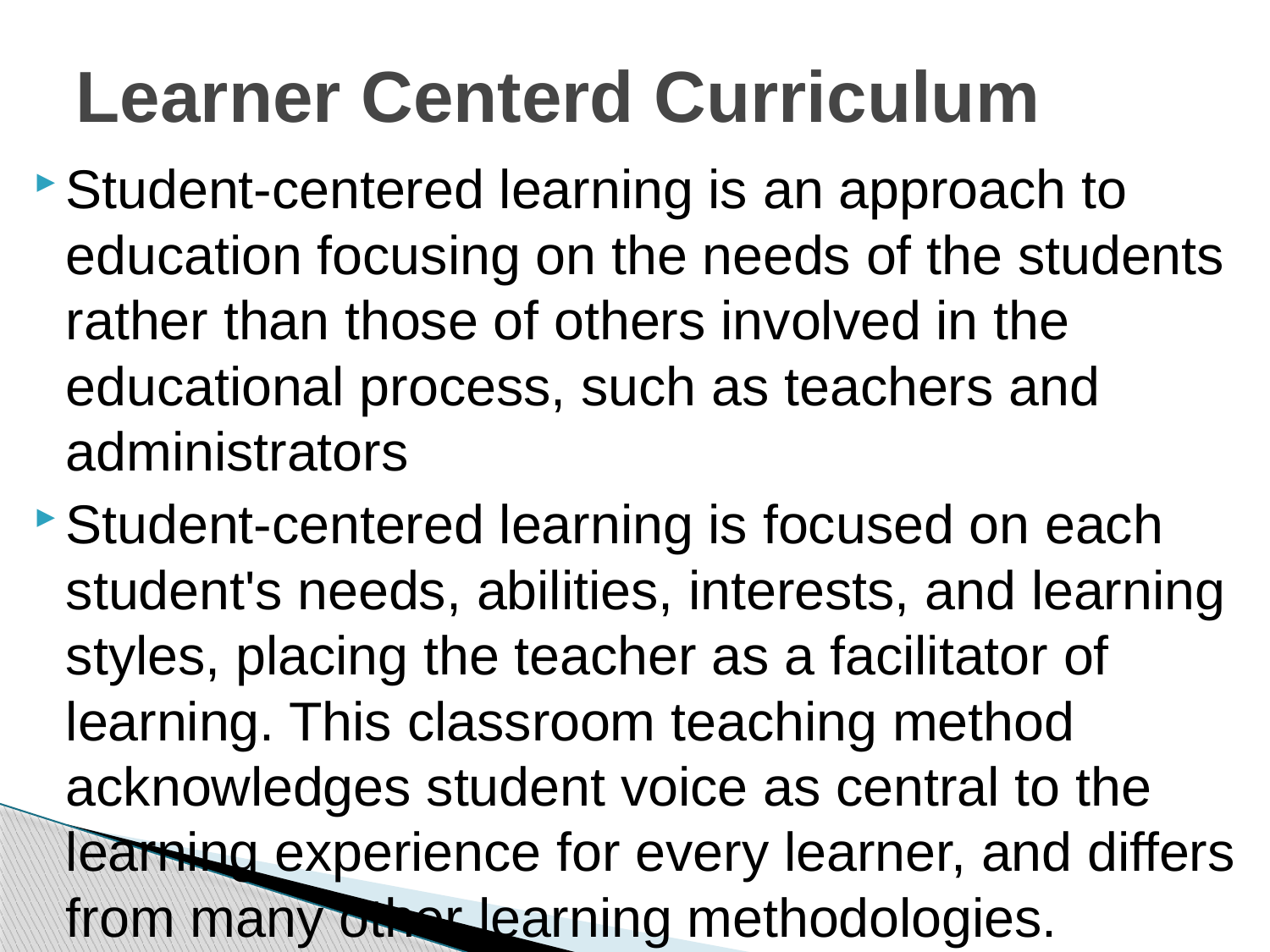

# Learner Centerd Curriculum
Student-centered learning is an approach to education focusing on the needs of the students rather than those of others involved in the educational process, such as teachers and administrators
Student-centered learning is focused on each student's needs, abilities, interests, and learning styles, placing the teacher as a facilitator of learning. This classroom teaching method acknowledges student voice as central to the learning experience for every learner, and differs from many other learning methodologies.